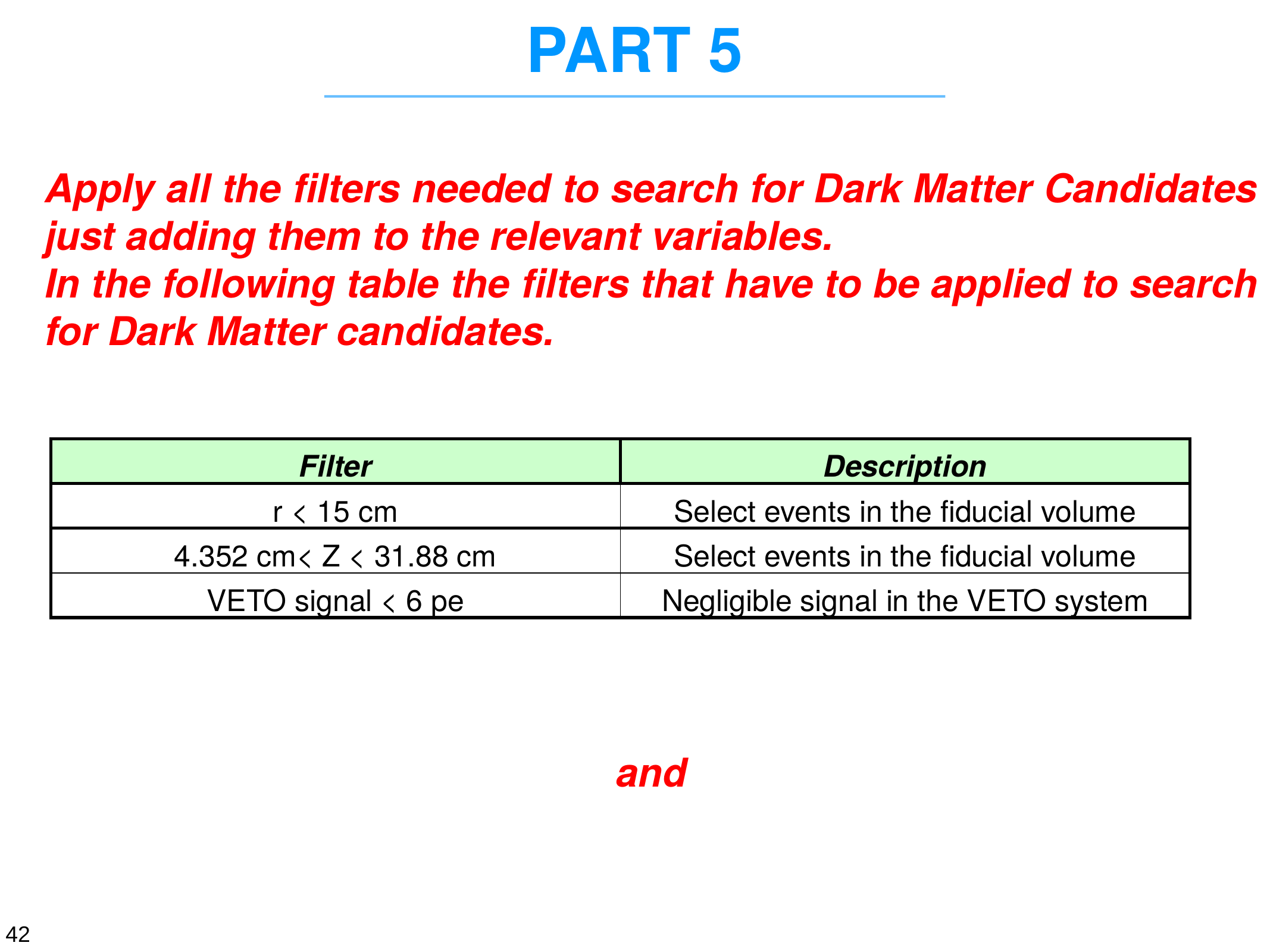

# PART 5
Apply all the filters needed to search for Dark Matter Candidates just adding them to the relevant variables.
In the following table the filters that have to be applied to search for Dark Matter candidates.
| Filter | Description |
| --- | --- |
| r < 15 cm | Select events in the fiducial volume |
| 4.352 cm< Z < 31.88 cm | Select events in the fiducial volume |
| VETO signal < 6 pe | Negligible signal in the VETO system |
and
42